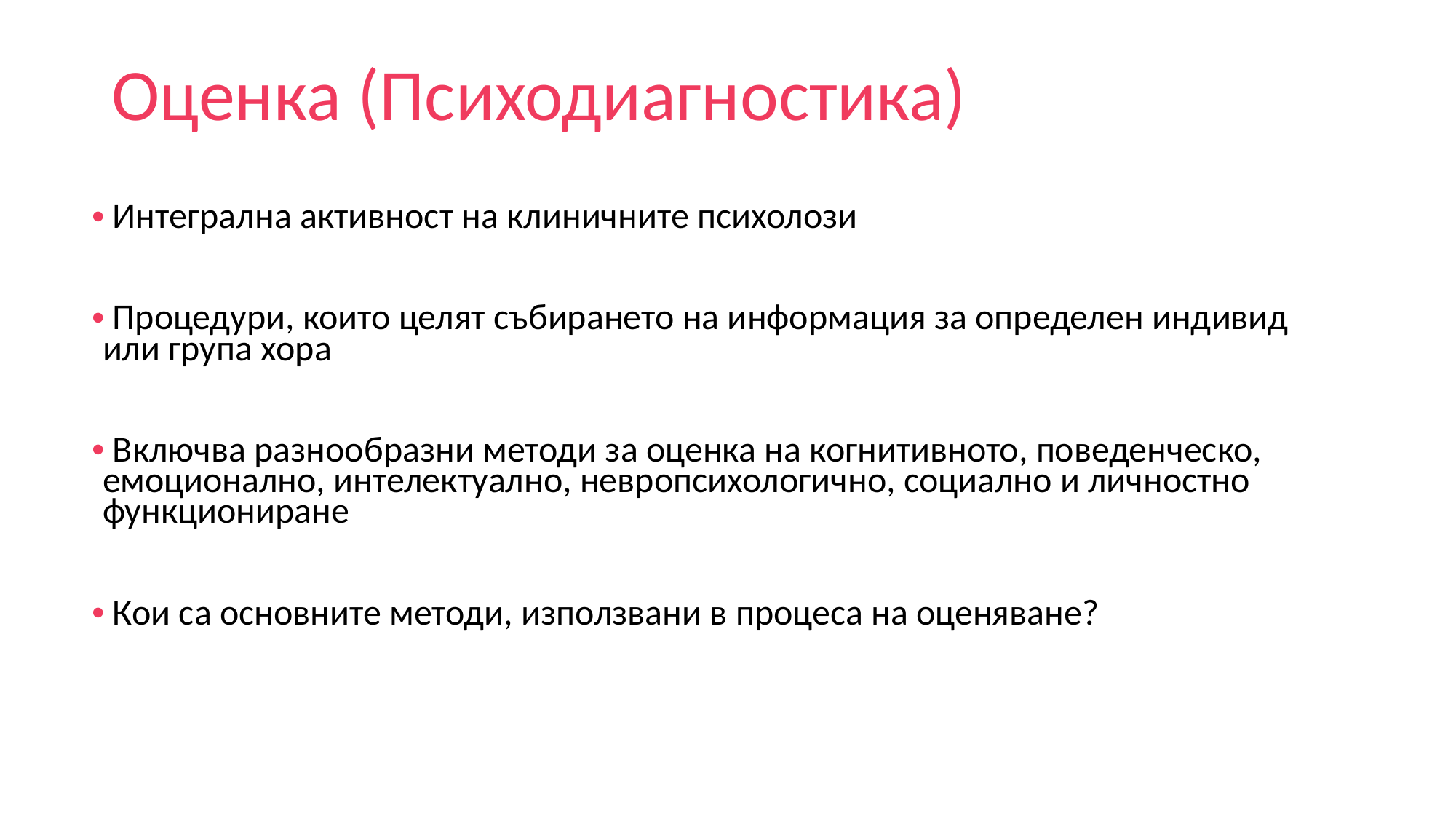

Оценка (Психодиагностика)

 Интегрална активност на клиничните психолози

 Процедури, които целят събирането на информация за определен индивид или група хора

 Включва разнообразни методи за оценка на когнитивното, поведенческо, емоционално, интелектуално, невропсихологично, социално и личностно функциониране

 Кои са основните методи, използвани в процеса на оценяване?